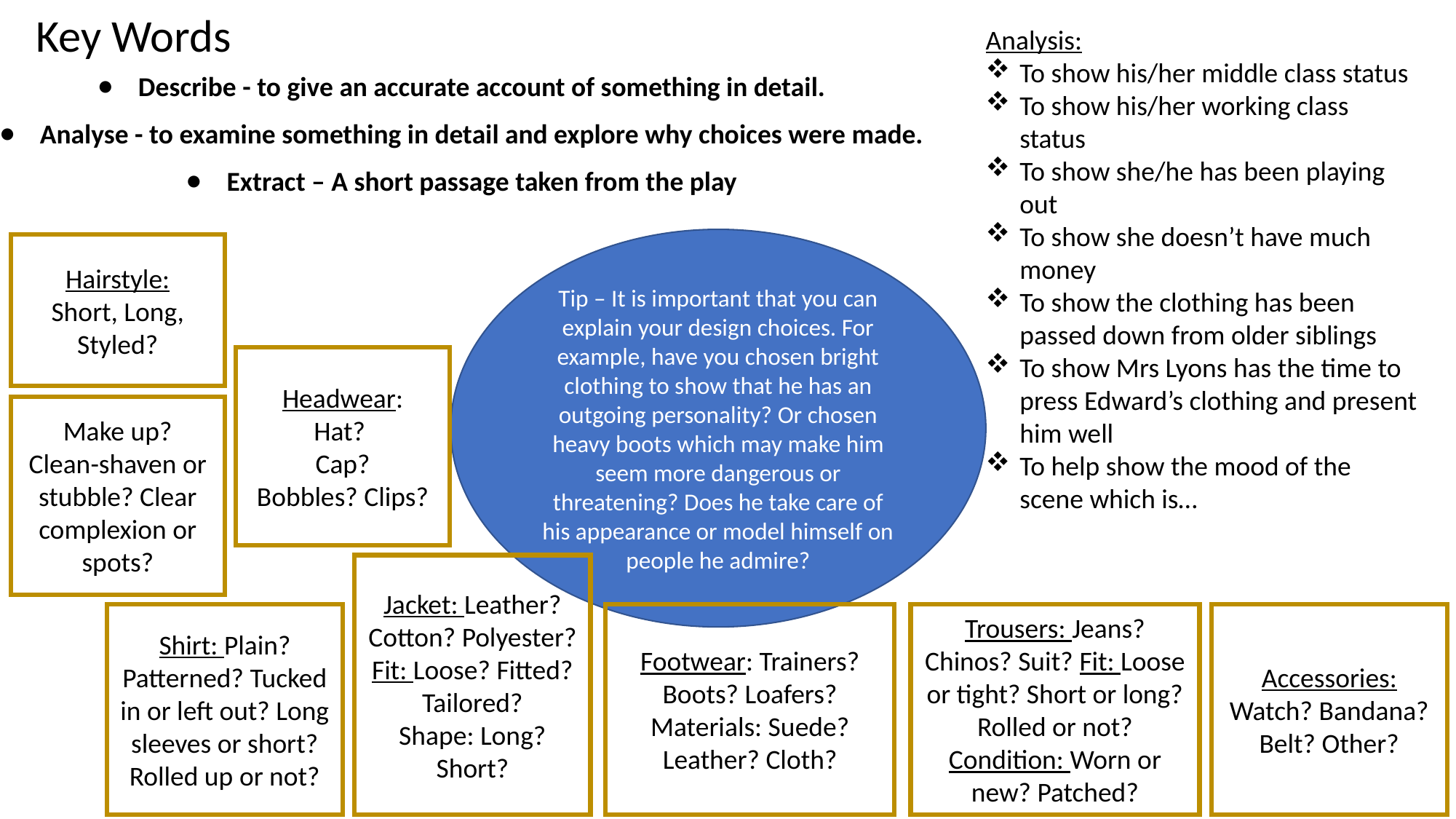

# Key Words
Analysis:
To show his/her middle class status
To show his/her working class status
To show she/he has been playing out
To show she doesn’t have much money
To show the clothing has been passed down from older siblings
To show Mrs Lyons has the time to press Edward’s clothing and present him well
To help show the mood of the scene which is…

Describe - to give an accurate account of something in detail.
Analyse - to examine something in detail and explore why choices were made.
Extract – A short passage taken from the play

Tip – It is important that you can explain your design choices. For example, have you chosen bright clothing to show that he has an outgoing personality? Or chosen heavy boots which may make him seem more dangerous or threatening? Does he take care of his appearance or model himself on people he admire?
Hairstyle:
Short, Long, Styled?
Headwear:
Hat?
Cap?
Bobbles? Clips?
Make up?
Clean-shaven or stubble? Clear complexion or spots?
Jacket: Leather? Cotton? Polyester? Fit: Loose? Fitted? Tailored?
Shape: Long? Short?
Shirt: Plain? Patterned? Tucked in or left out? Long sleeves or short? Rolled up or not?
Footwear: Trainers? Boots? Loafers? Materials: Suede? Leather? Cloth?
Trousers: Jeans? Chinos? Suit? Fit: Loose or tight? Short or long? Rolled or not? Condition: Worn or new? Patched?
Accessories: Watch? Bandana? Belt? Other?